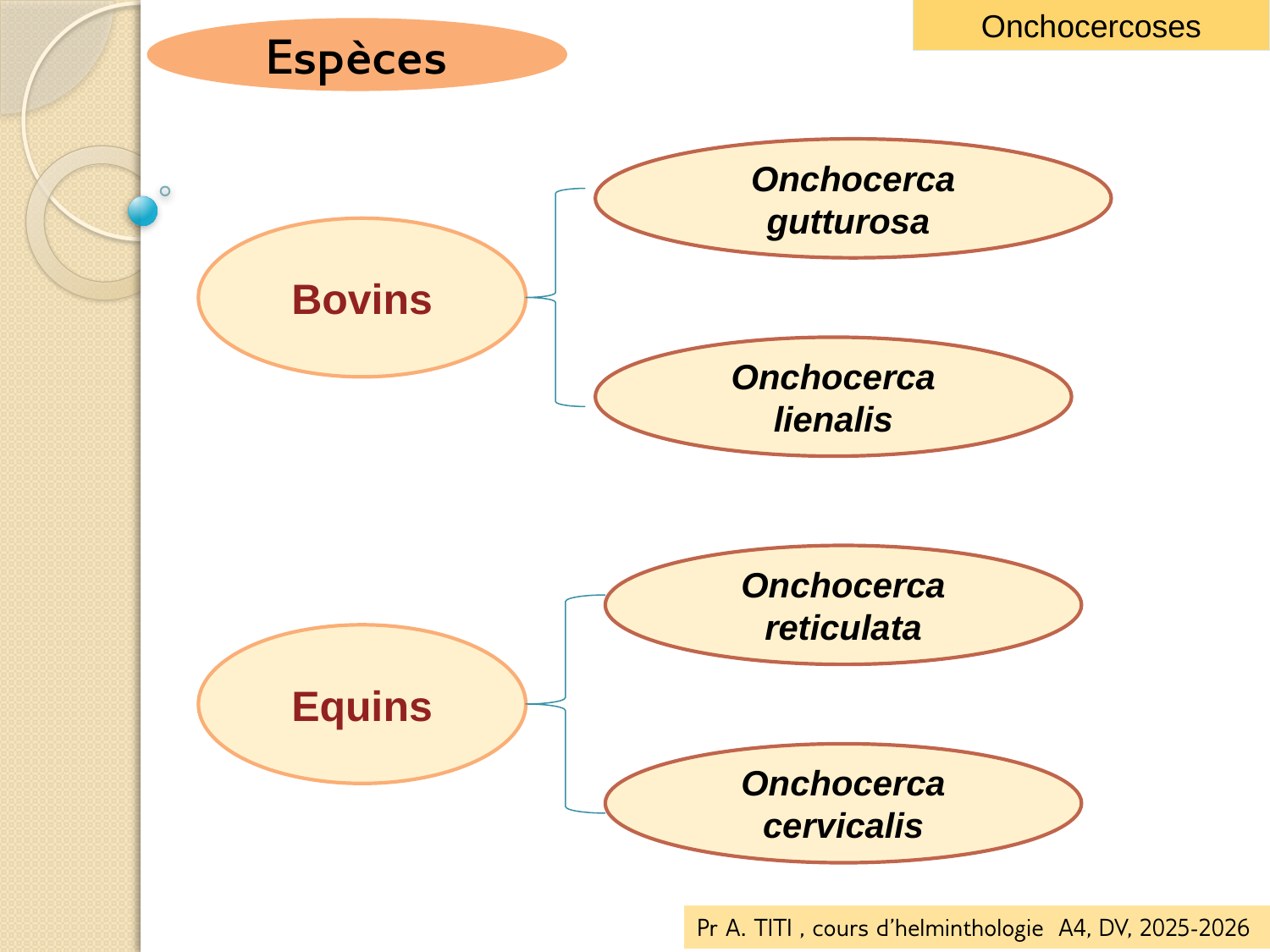

Onchocercoses
Espèces
Onchocerca gutturosa

Bovins
Onchocerca
lienalis
Onchocerca
reticulata

Equins
Onchocerca
cervicalis
Pr A. TITI , cours d’helminthologie  A4, DV, 2025-2026